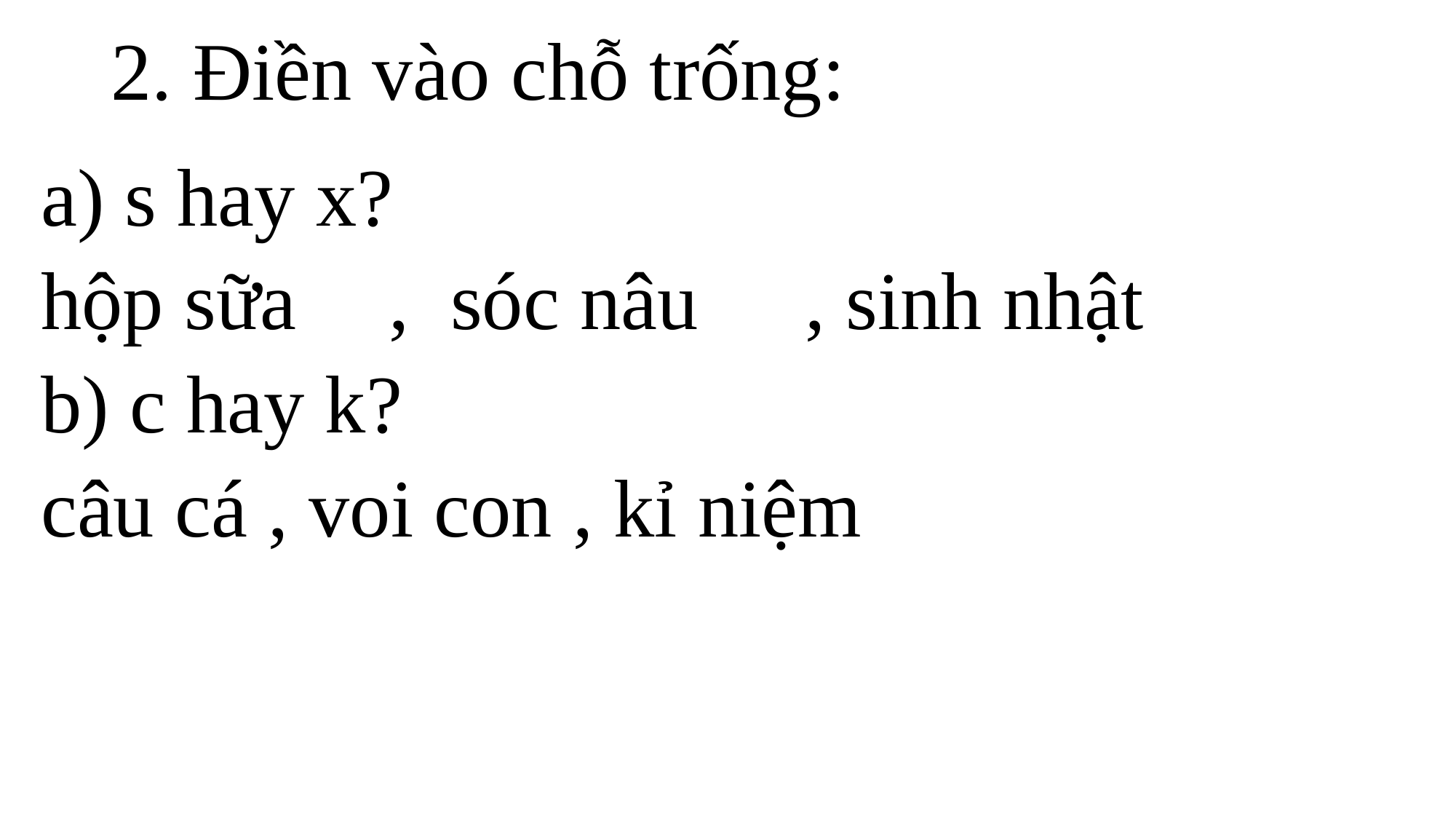

# 2. Điền vào chỗ trống:
 s hay x?
hộp sữa	 ,  sóc nâu	, sinh nhật
b) c hay k?
câu cá , voi con , kỉ niệm